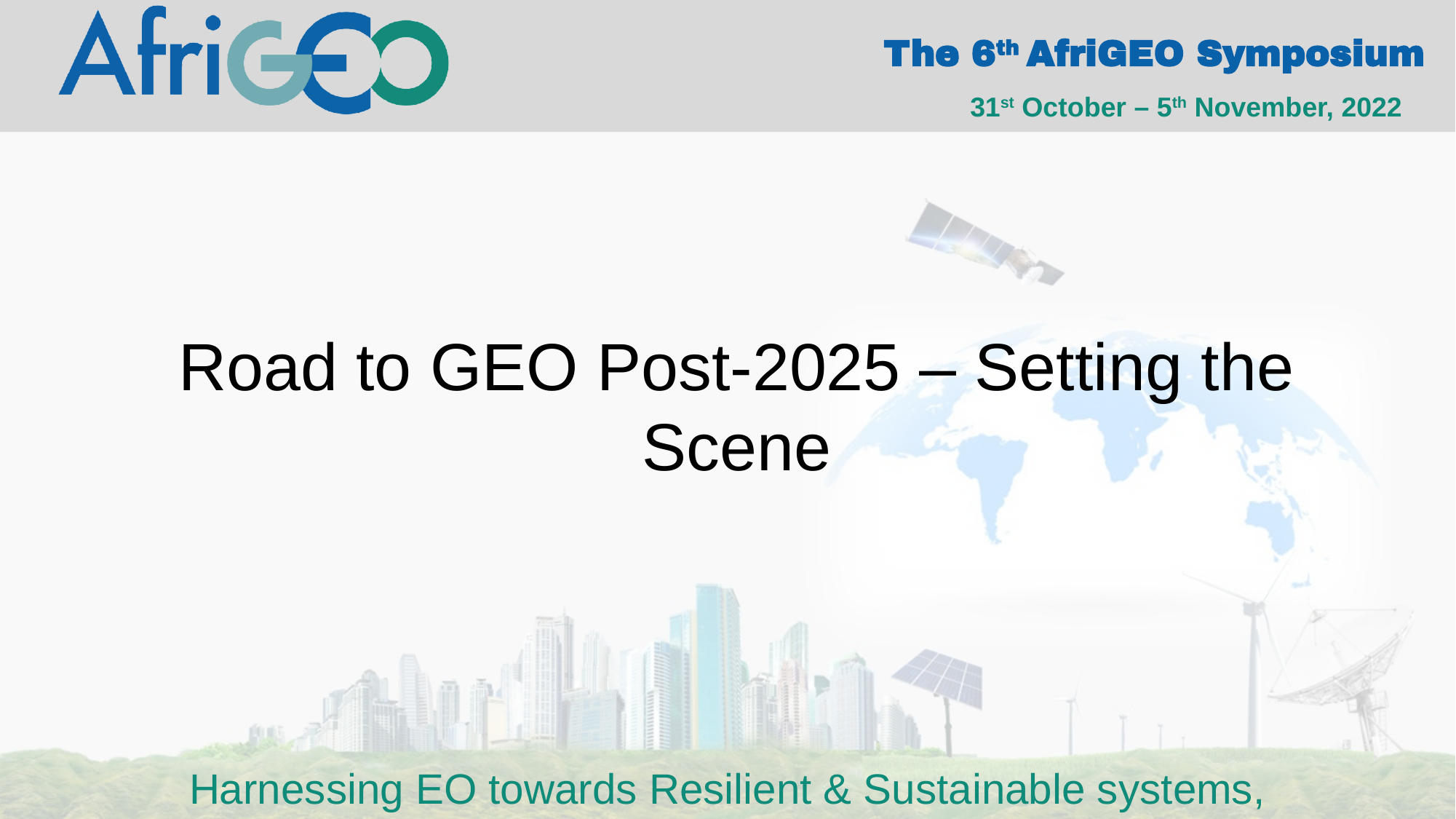

Road to GEO Post-2025 – Setting the Scene